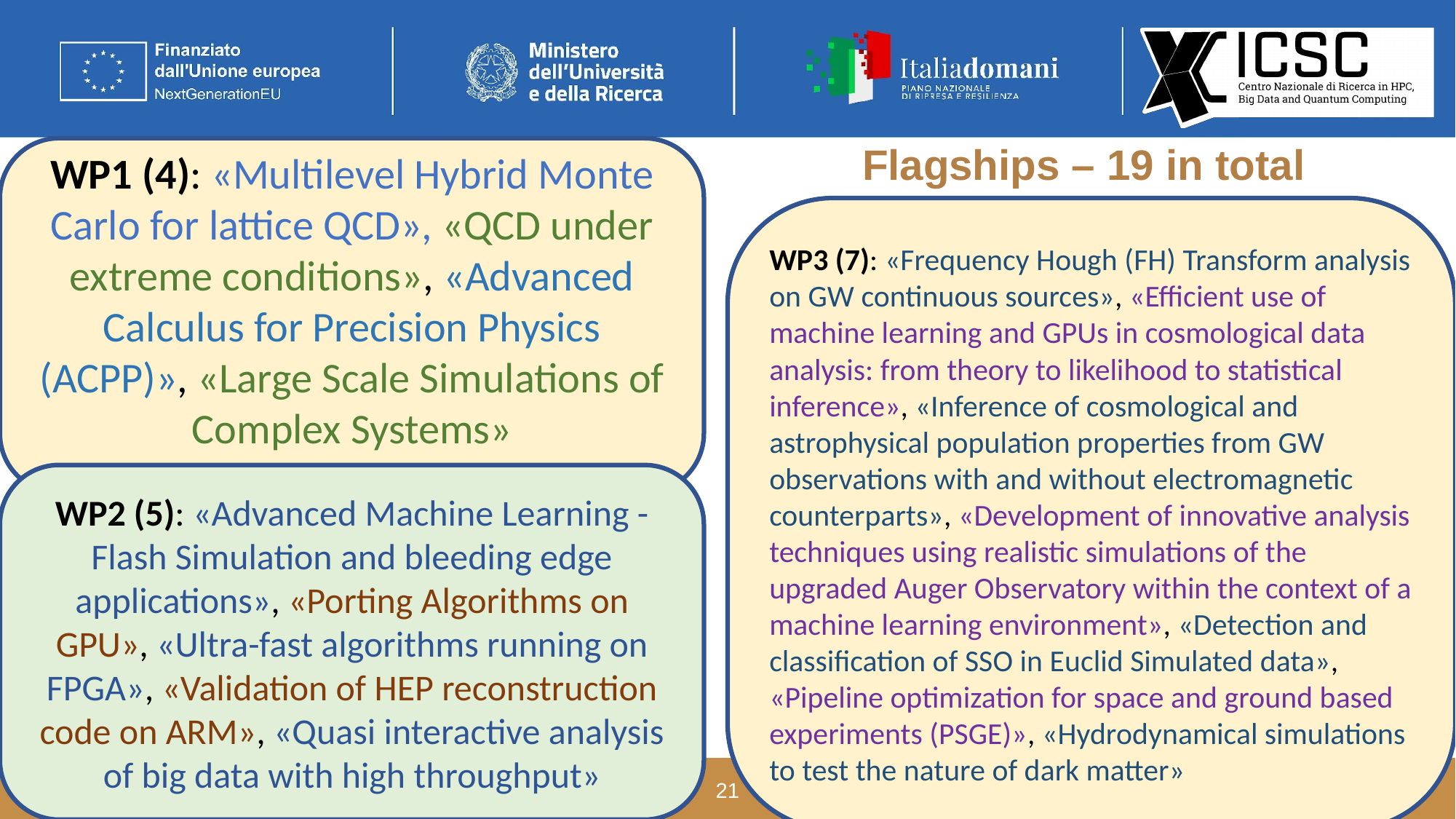

WP1 (4): «Multilevel Hybrid Monte Carlo for lattice QCD», «QCD under extreme conditions», «Advanced Calculus for Precision Physics (ACPP)», «Large Scale Simulations of Complex Systems»

# Flagships – 19 in total
WP3 (7): «Frequency Hough (FH) Transform analysis on GW continuous sources», «Efficient use of machine learning and GPUs in cosmological data analysis: from theory to likelihood to statistical inference», «Inference of cosmological and astrophysical population properties from GW observations with and without electromagnetic counterparts», «Development of innovative analysis techniques using realistic simulations of the upgraded Auger Observatory within the context of a machine learning environment», «Detection and classification of SSO in Euclid Simulated data», «Pipeline optimization for space and ground based experiments (PSGE)», «Hydrodynamical simulations to test the nature of dark matter»
WP2 (5): «Advanced Machine Learning - Flash Simulation and bleeding edge applications», «Porting Algorithms on GPU», «Ultra-fast algorithms running on FPGA», «Validation of HEP reconstruction code on ARM», «Quasi interactive analysis of big data with high throughput»
21